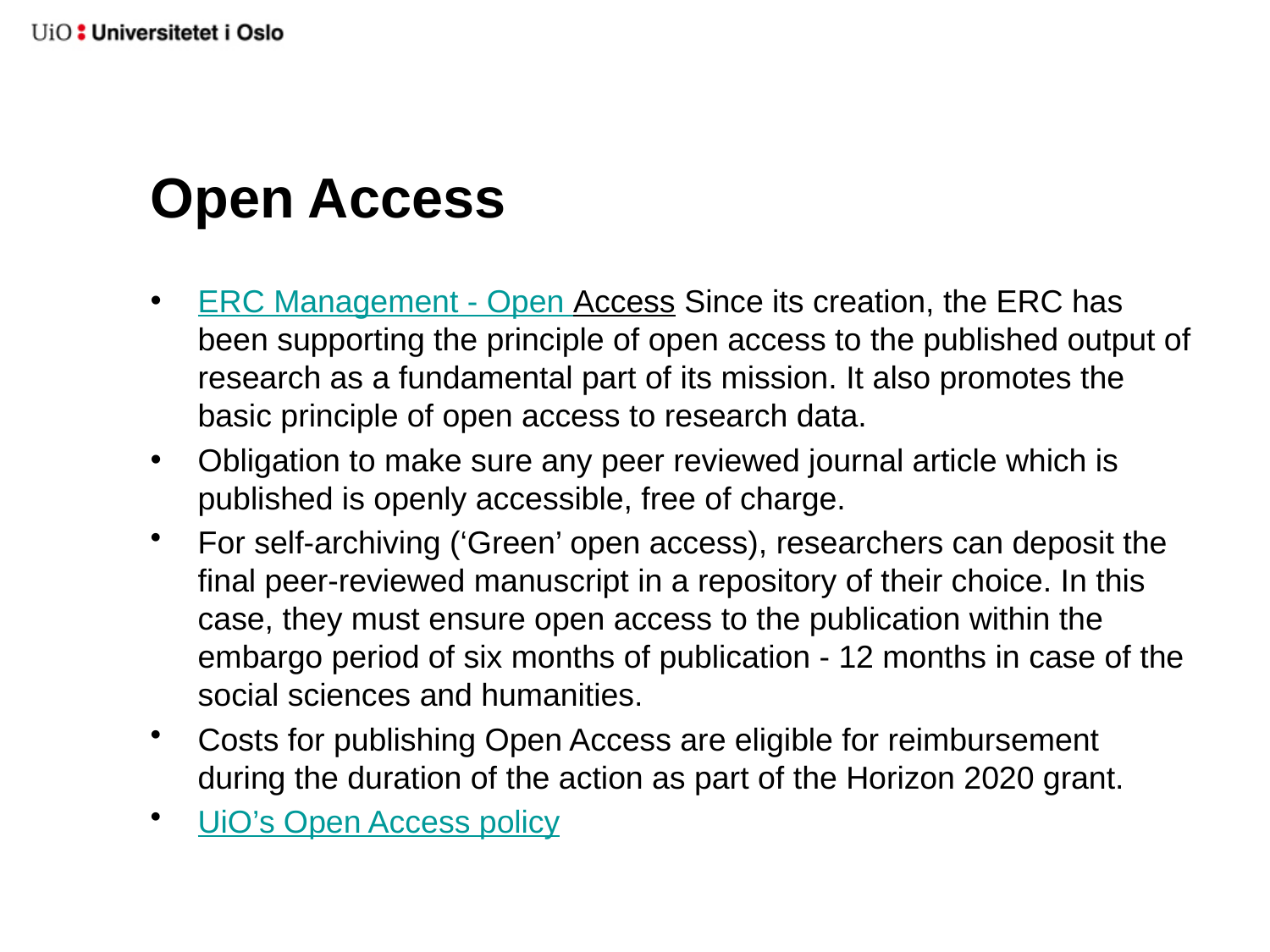

# Open Access
ERC Management - Open Access Since its creation, the ERC has been supporting the principle of open access to the published output of research as a fundamental part of its mission. It also promotes the basic principle of open access to research data.
Obligation to make sure any peer reviewed journal article which is published is openly accessible, free of charge.
For self-archiving (‘Green’ open access), researchers can deposit the final peer-reviewed manuscript in a repository of their choice. In this case, they must ensure open access to the publication within the embargo period of six months of publication - 12 months in case of the social sciences and humanities.
Costs for publishing Open Access are eligible for reimbursement during the duration of the action as part of the Horizon 2020 grant.
UiO’s Open Access policy